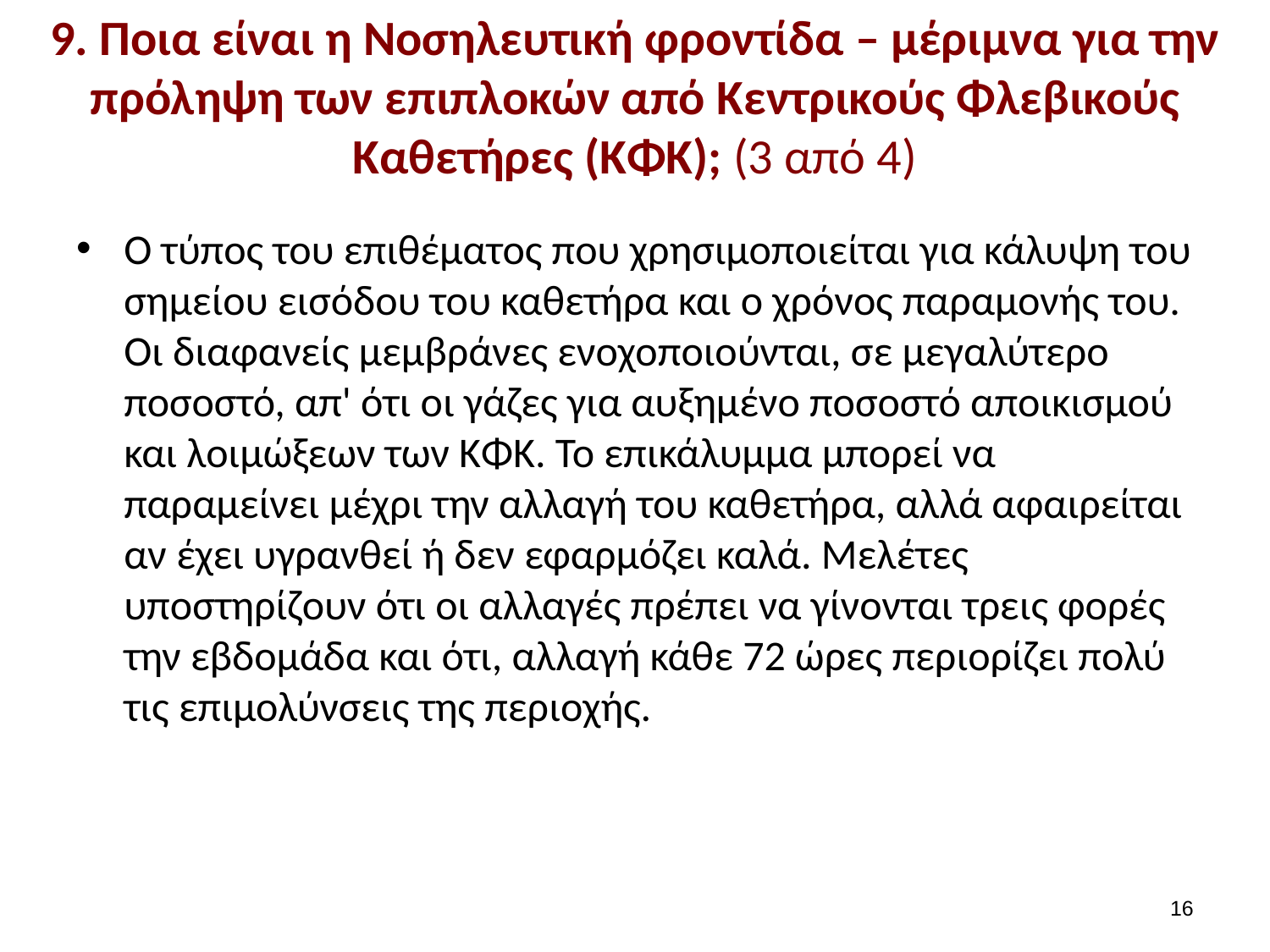

# 9. Ποια είναι η Νοσηλευτική φροντίδα – μέριμνα για την πρόληψη των επιπλοκών από Κεντρικούς Φλεβικούς Καθετήρες (ΚΦΚ); (3 από 4)
Ο τύπος του επιθέματος που χρησιμοποιείται για κάλυψη του σημείου εισόδου του καθετήρα και ο χρόνος παραμονής του. Οι διαφανείς μεμβράνες ενοχοποιούνται, σε μεγαλύτερο ποσοστό, απ' ότι οι γάζες για αυξημένο ποσοστό αποικισμού και λοιμώξεων των ΚΦΚ. Το επικάλυμμα μπορεί να παραμείνει μέχρι την αλλαγή του καθετήρα, αλλά αφαιρείται αν έχει υγρανθεί ή δεν εφαρμόζει καλά. Μελέτες  υποστηρίζουν ότι οι αλλαγές πρέπει να γίνονται τρεις φορές την εβδομάδα και ότι, αλλαγή κάθε 72 ώρες περιορίζει πολύ τις επιμολύνσεις της περιοχής.
16